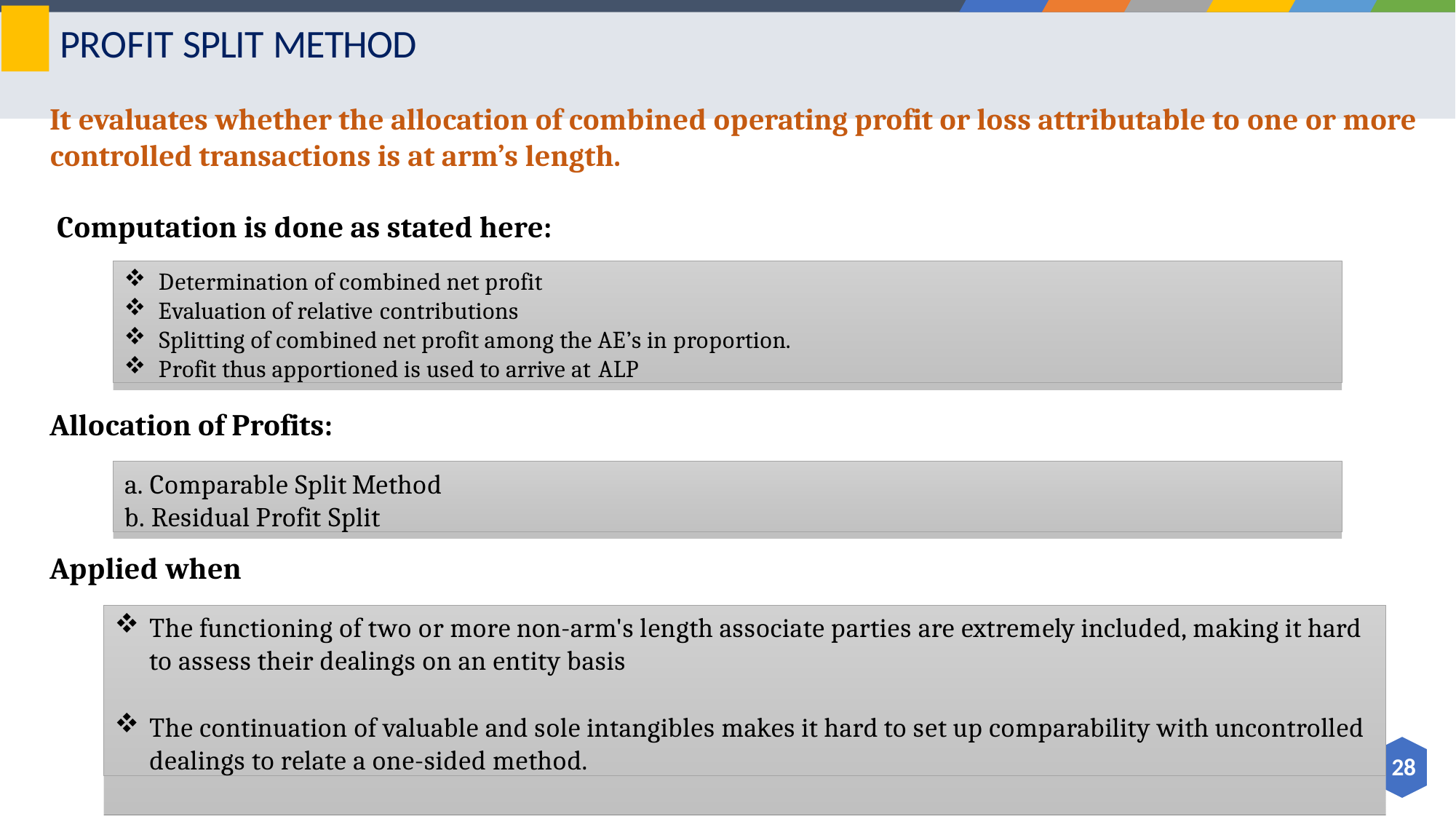

# PROFIT SPLIT METHOD
It evaluates whether the allocation of combined operating profit or loss attributable to one or more
controlled transactions is at arm’s length.

Computation is done as stated here:

Determination of combined net profit
Evaluation of relative contributions
Splitting of combined net profit among the AE’s in proportion.
Profit thus apportioned is used to arrive at ALP
Allocation of Profits:

Comparable Split Method
Residual Profit Split
Applied when

The functioning of two or more non-arm's length associate parties are extremely included, making it hard  to assess their dealings on an entity basis

The continuation of valuable and sole intangibles makes it hard to set up comparability with uncontrolled  dealings to relate a one-sided method.

28